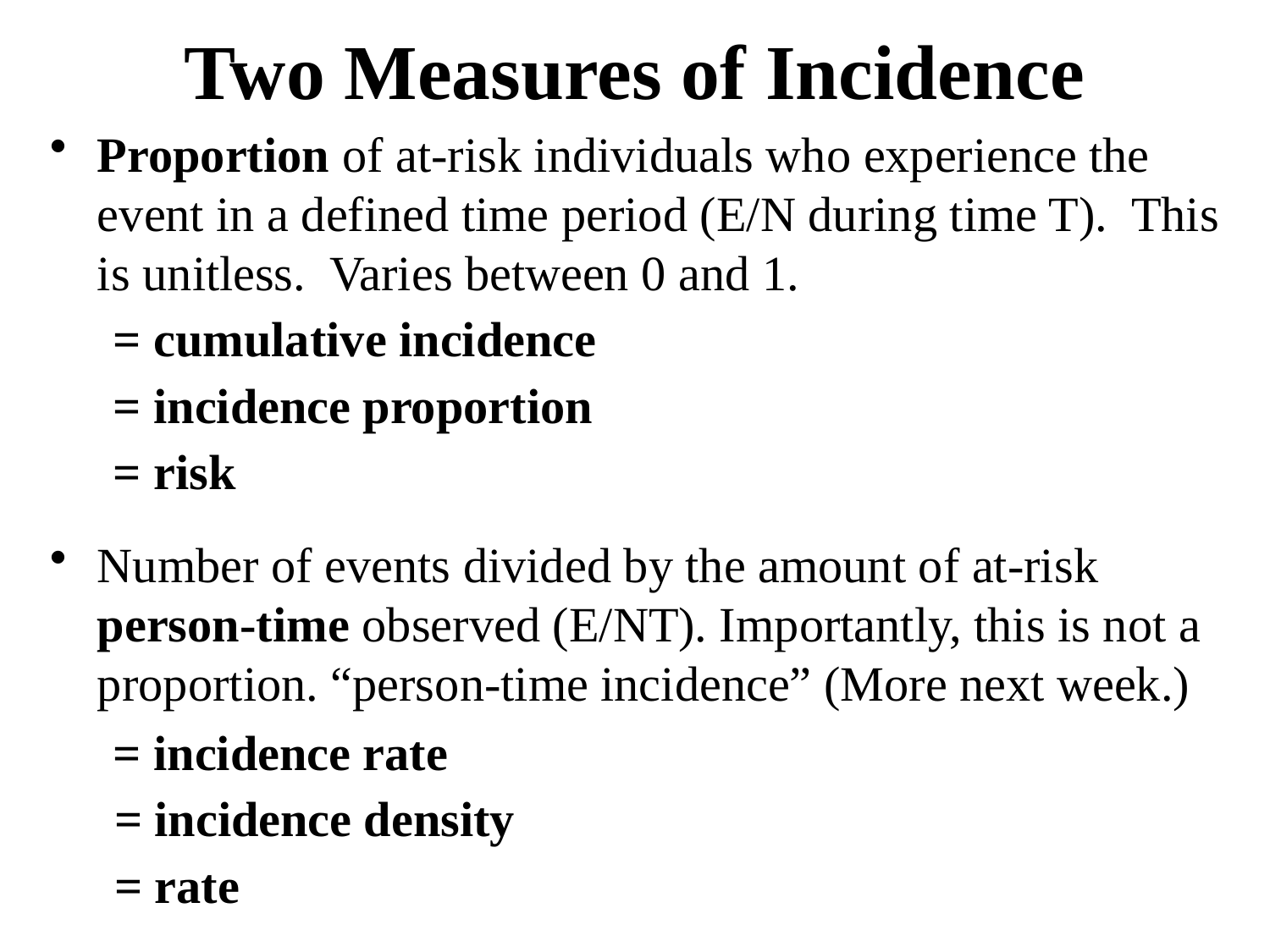

# Two Measures of Incidence
Proportion of at-risk individuals who experience the event in a defined time period (E/N during time T).  This is unitless.  Varies between 0 and 1.
= cumulative incidence
= incidence proportion
= risk

Number of events divided by the amount of at-risk person-time observed (E/NT). Importantly, this is not a proportion. “person-time incidence” (More next week.)
= incidence rate
= incidence density
= rate